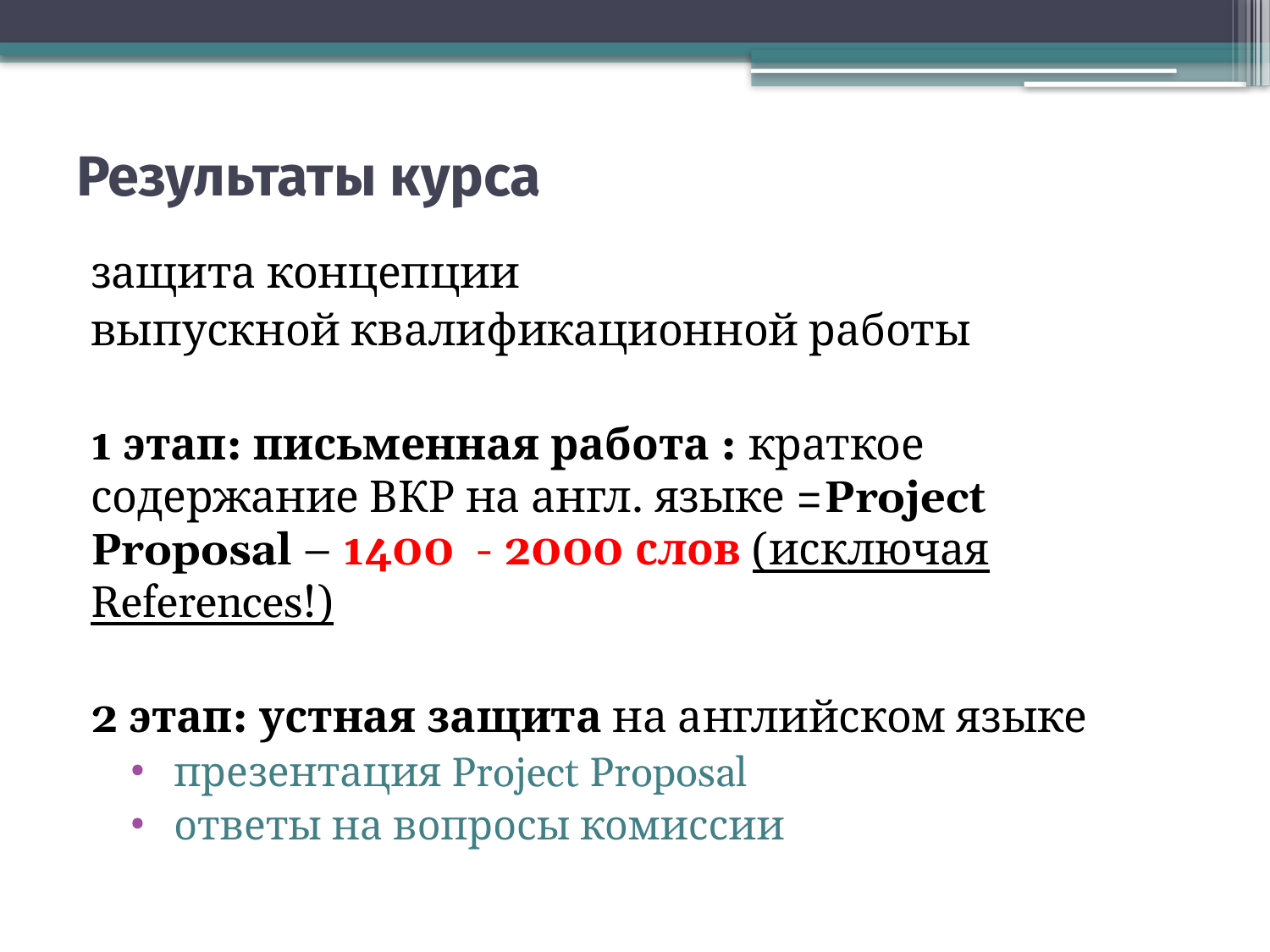

# Результаты курса
защита концепции
выпускной квалификационной работы

1 этап: письменная работа : краткое содержание ВКР на англ. языке =Project Proposal – 1400  - 2000 слов (исключая References!)

2 этап: устная защита на английском языке
 презентация Project Proposal
 ответы на вопросы комиссии